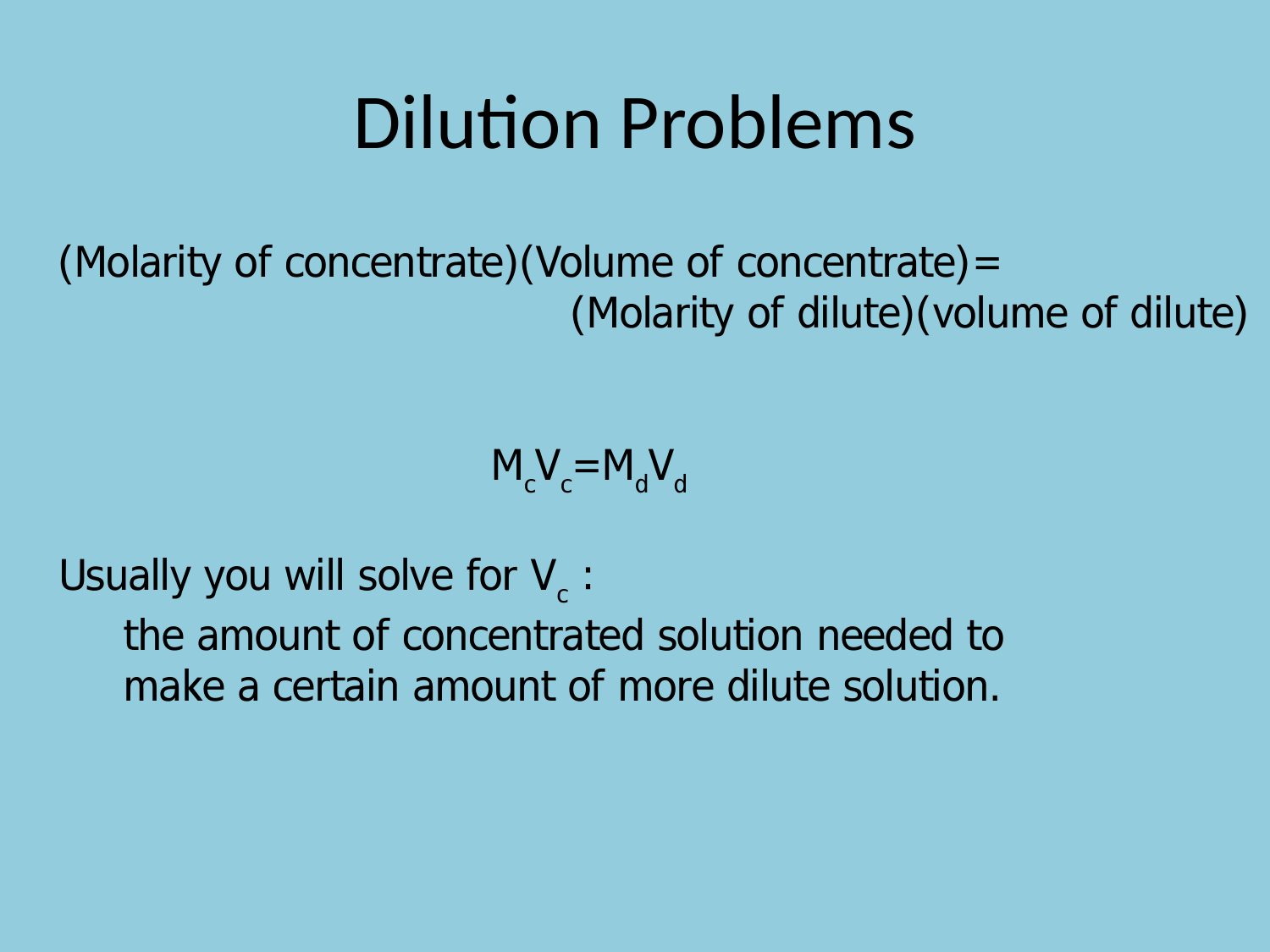

# Dilution Problems

(Molarity of concentrate)(Volume of concentrate)=
                                          (Molarity of dilute)(volume of dilute)

                                 McVc=MdVd

Usually you will solve for Vc :
     the amount of concentrated solution needed to
     make a certain amount of more dilute solution.